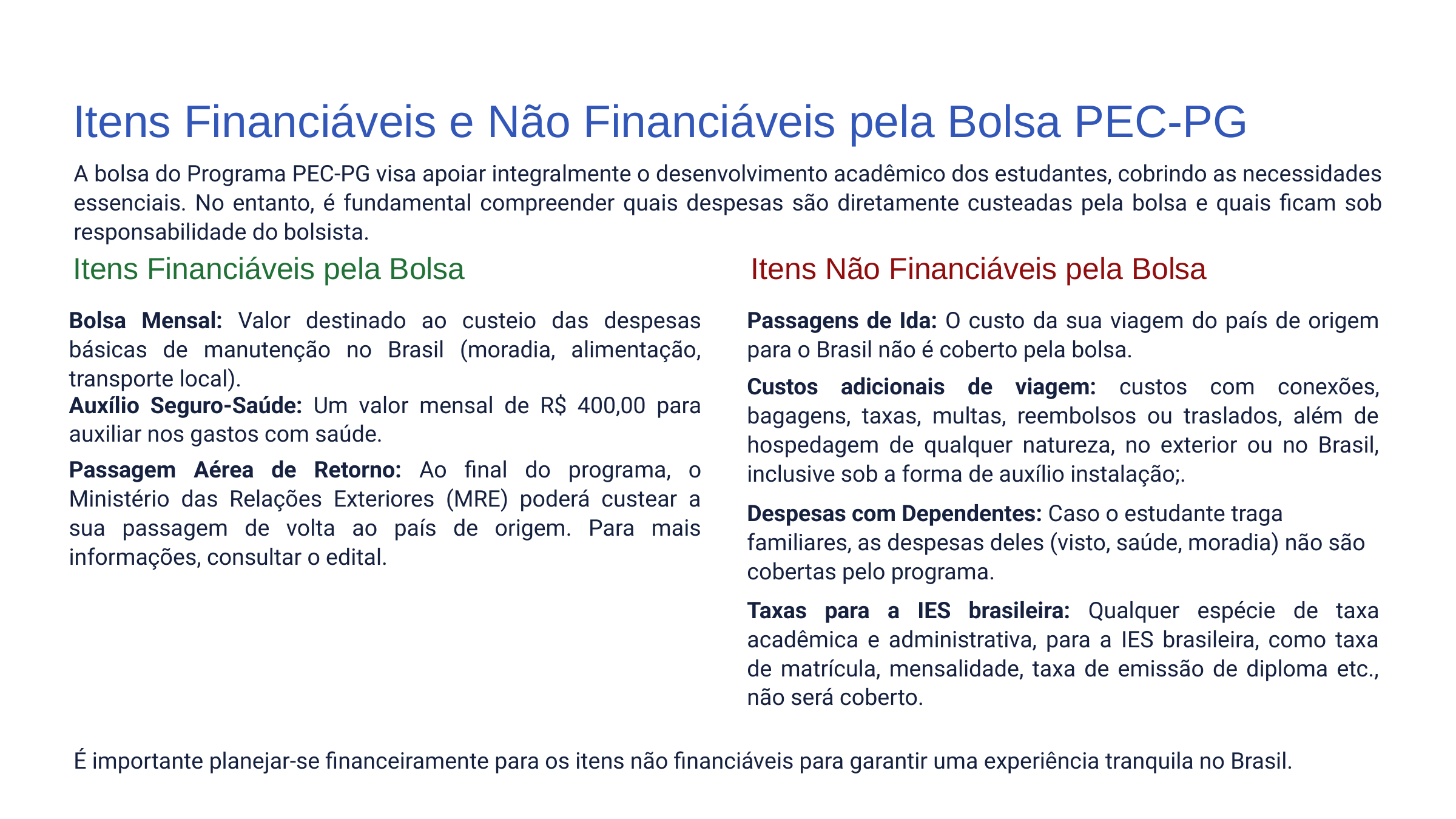

Itens Financiáveis e Não Financiáveis pela Bolsa PEC-PG
A bolsa do Programa PEC-PG visa apoiar integralmente o desenvolvimento acadêmico dos estudantes, cobrindo as necessidades essenciais. No entanto, é fundamental compreender quais despesas são diretamente custeadas pela bolsa e quais ficam sob responsabilidade do bolsista.
Itens Financiáveis pela Bolsa
Itens Não Financiáveis pela Bolsa
Bolsa Mensal: Valor destinado ao custeio das despesas básicas de manutenção no Brasil (moradia, alimentação, transporte local).
Passagens de Ida: O custo da sua viagem do país de origem para o Brasil não é coberto pela bolsa.
Custos adicionais de viagem: custos com conexões, bagagens, taxas, multas, reembolsos ou traslados, além de hospedagem de qualquer natureza, no exterior ou no Brasil, inclusive sob a forma de auxílio instalação;.
Auxílio Seguro-Saúde: Um valor mensal de R$ 400,00 para auxiliar nos gastos com saúde.
Passagem Aérea de Retorno: Ao final do programa, o Ministério das Relações Exteriores (MRE) poderá custear a sua passagem de volta ao país de origem. Para mais informações, consultar o edital.
Despesas com Dependentes: Caso o estudante traga familiares, as despesas deles (visto, saúde, moradia) não são cobertas pelo programa.
Taxas para a IES brasileira: Qualquer espécie de taxa acadêmica e administrativa, para a IES brasileira, como taxa de matrícula, mensalidade, taxa de emissão de diploma etc., não será coberto.
É importante planejar-se financeiramente para os itens não financiáveis para garantir uma experiência tranquila no Brasil.